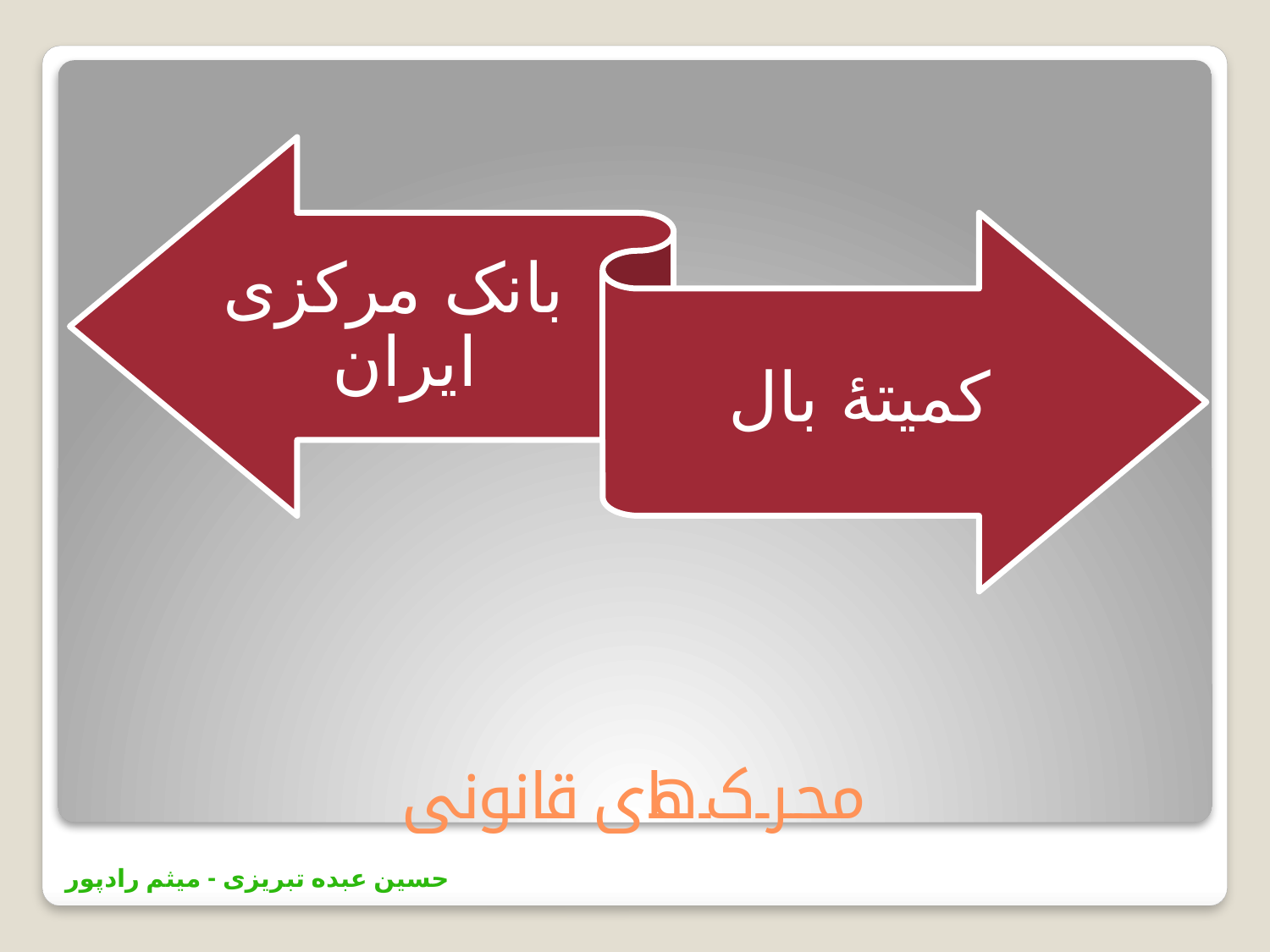

بانک مرکزی ایران
کمیتۀ بال
# محرک‌های قانونی